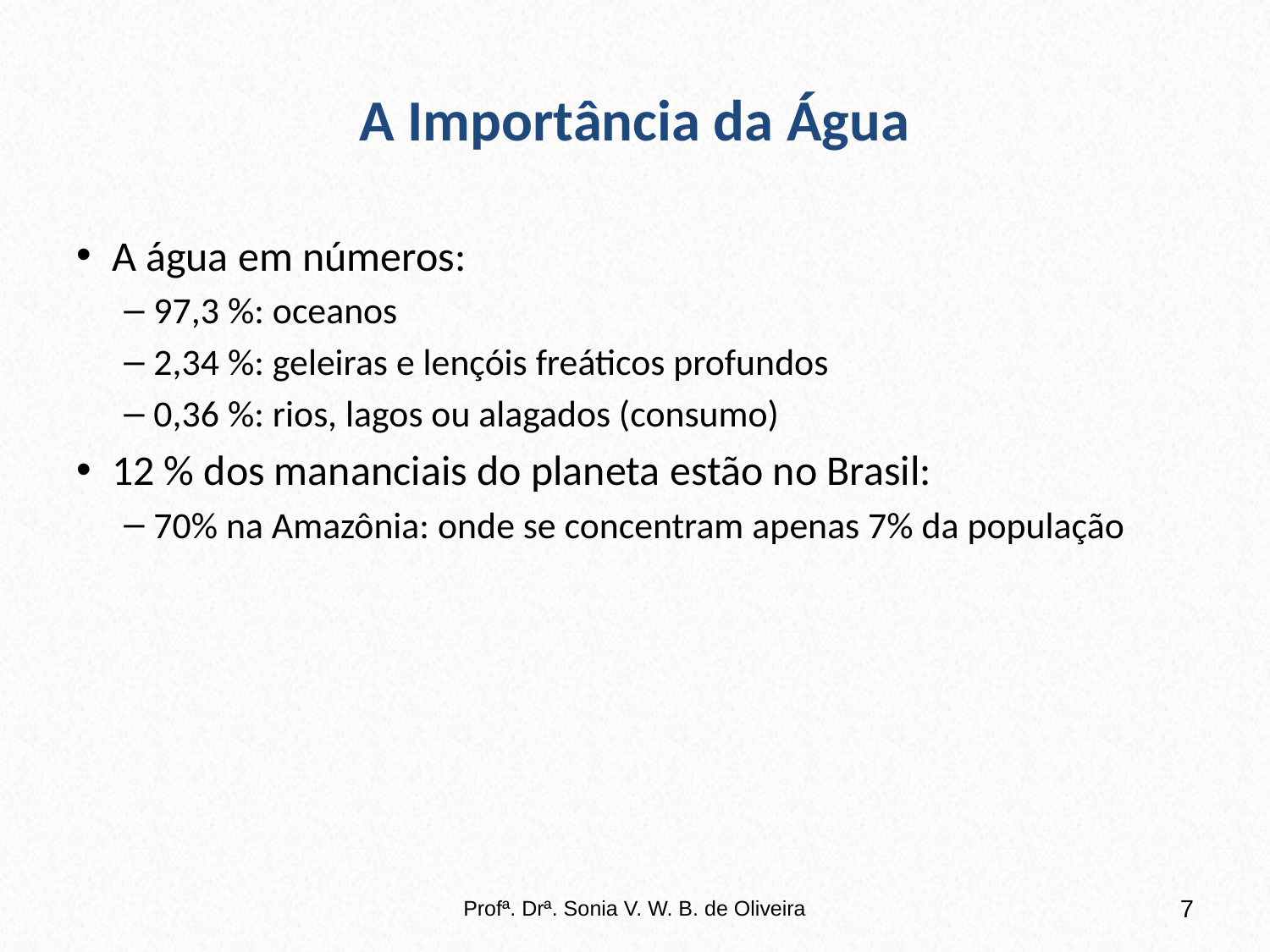

# A Importância da Água
A água em números:
97,3 %: oceanos
2,34 %: geleiras e lençóis freáticos profundos
0,36 %: rios, lagos ou alagados (consumo)
12 % dos mananciais do planeta estão no Brasil:
70% na Amazônia: onde se concentram apenas 7% da população
Profª. Drª. Sonia V. W. B. de Oliveira
7